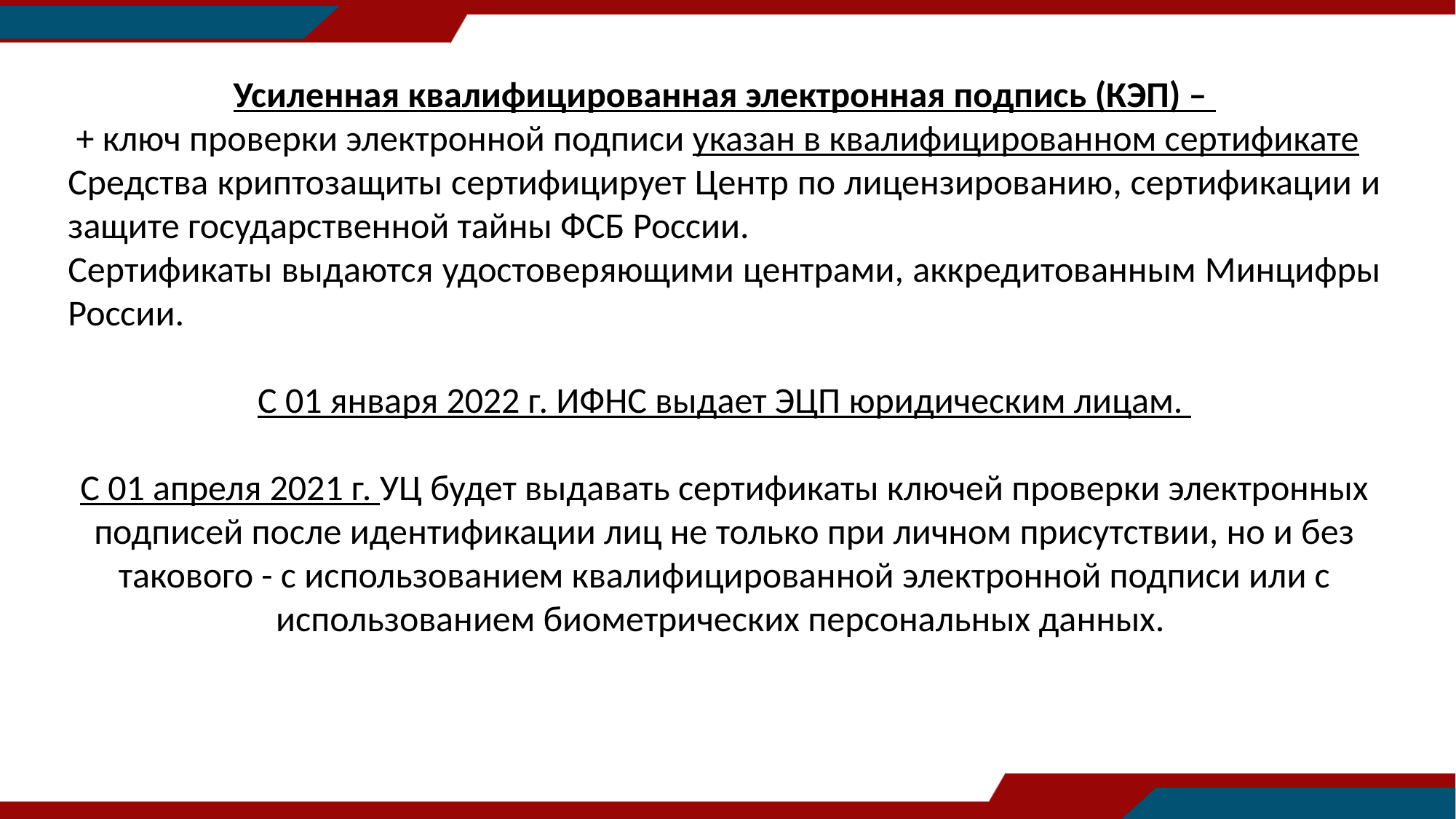

Усиленная квалифицированная электронная подпись (КЭП) –
 + ключ проверки электронной подписи указан в квалифицированном сертификате
Средства криптозащиты сертифицирует Центр по лицензированию, сертификации и защите государственной тайны ФСБ России.
Сертификаты выдаются удостоверяющими центрами, аккредитованным Минцифры России.

С 01 января 2022 г. ИФНС выдает ЭЦП юридическим лицам.

С 01 апреля 2021 г. УЦ будет выдавать сертификаты ключей проверки электронных подписей после идентификации лиц не только при личном присутствии, но и без такового - с использованием квалифицированной электронной подписи или с использованием биометрических персональных данных.